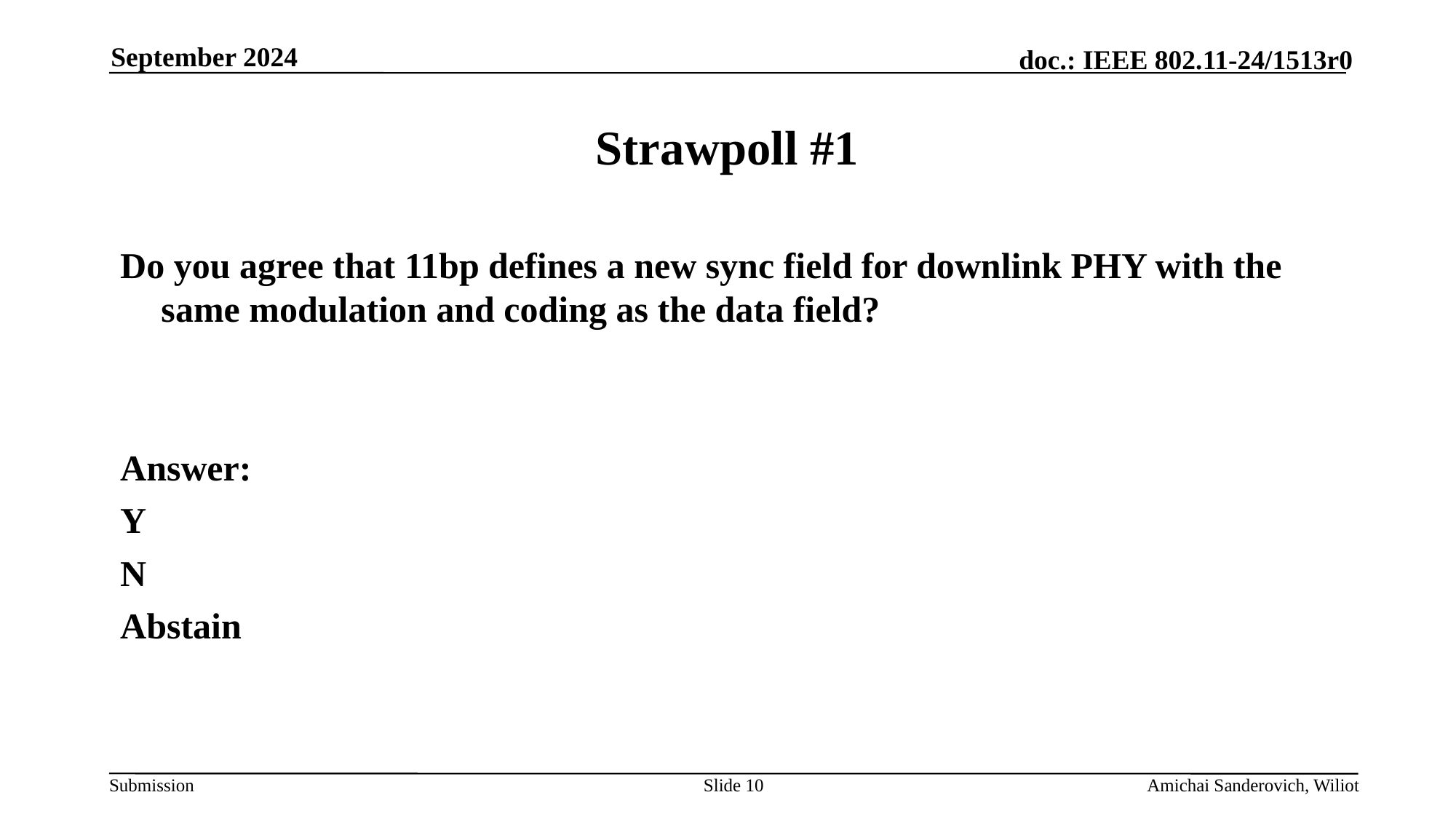

September 2024
# Strawpoll #1
Do you agree that 11bp defines a new sync field for downlink PHY with the same modulation and coding as the data field?

Answer:
Y
N
Abstain
Slide 10
Amichai Sanderovich, Wiliot